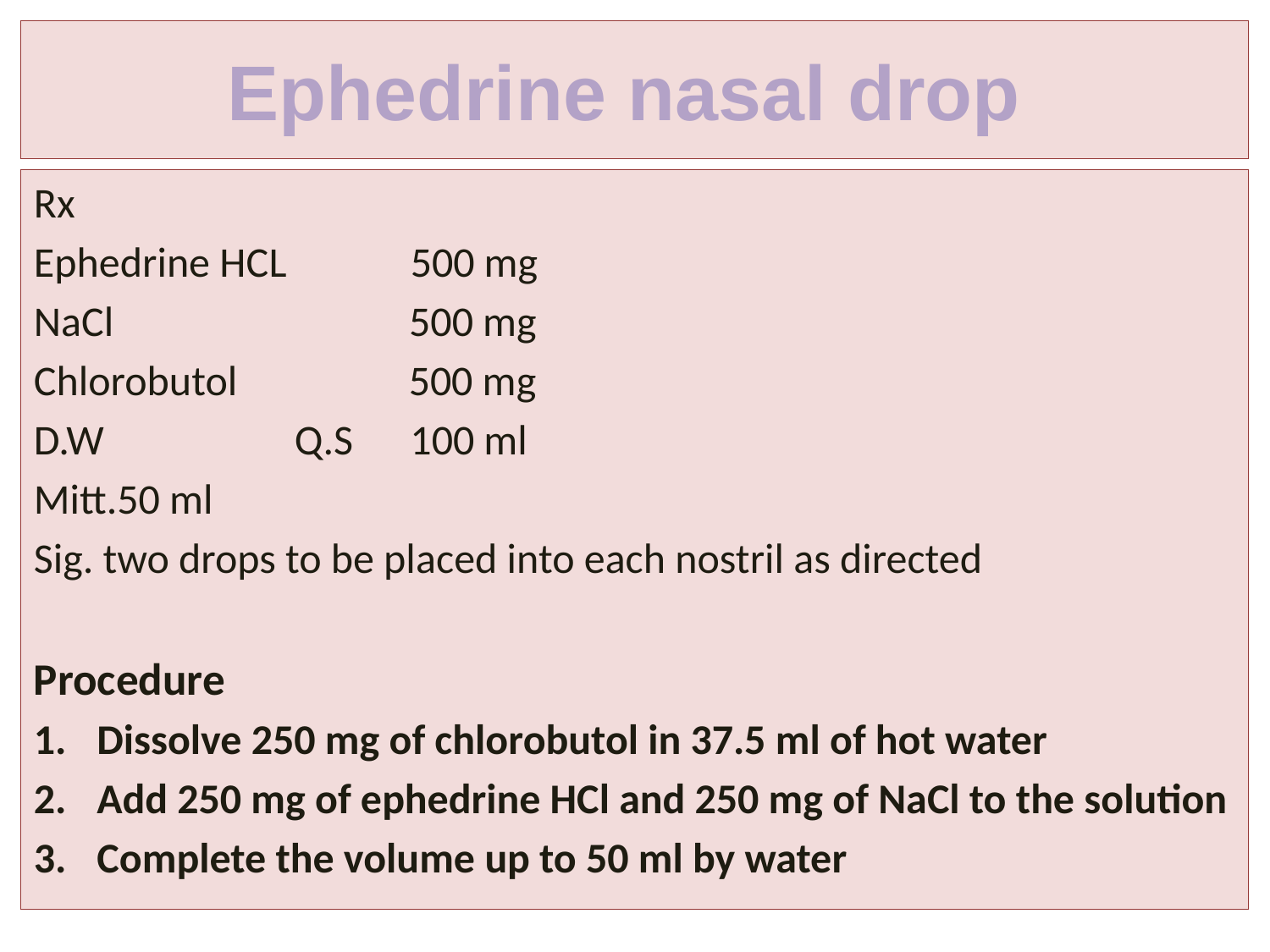

# Ephedrine nasal drop
Rx
Ephedrine HCL             500 mg
NaCl                               500 mg
Chlorobutol                  500 mg
D.W                    Q.S      100 ml
Mitt.50 ml
Sig. two drops to be placed into each nostril as directed

Procedure
Dissolve 250 mg of chlorobutol in 37.5 ml of hot water
Add 250 mg of ephedrine HCl and 250 mg of NaCl to the solution
Complete the volume up to 50 ml by water